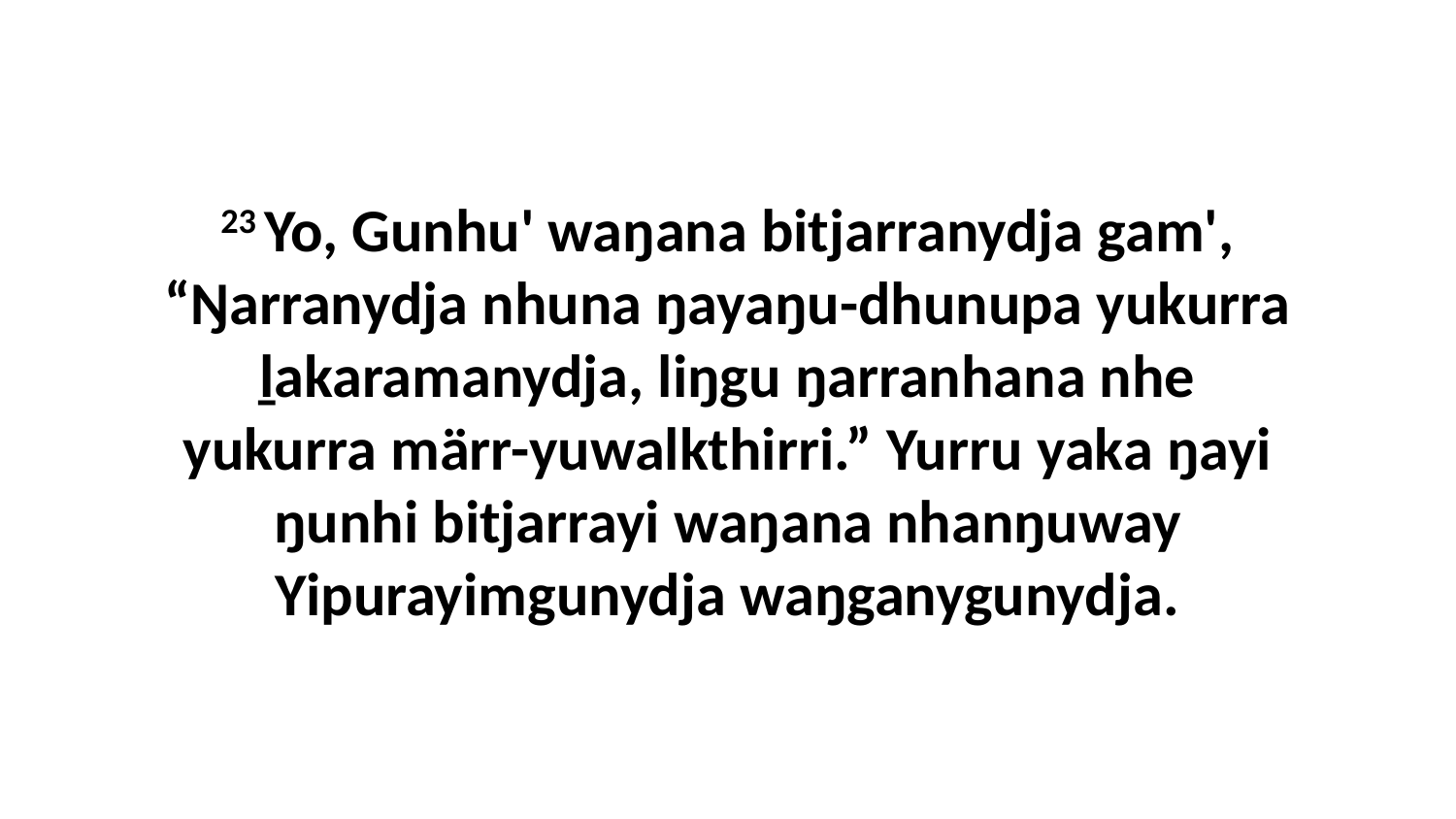

23 Yo, Gunhu' waŋana bitjarranydja gam', “Ŋarranydja nhuna ŋayaŋu-dhunupa yukurra ḻakaramanydja, liŋgu ŋarranhana nhe yukurra märr-yuwalkthirri.” Yurru yaka ŋayi ŋunhi bitjarrayi waŋana nhanŋuway Yipurayimgunydja waŋganygunydja.